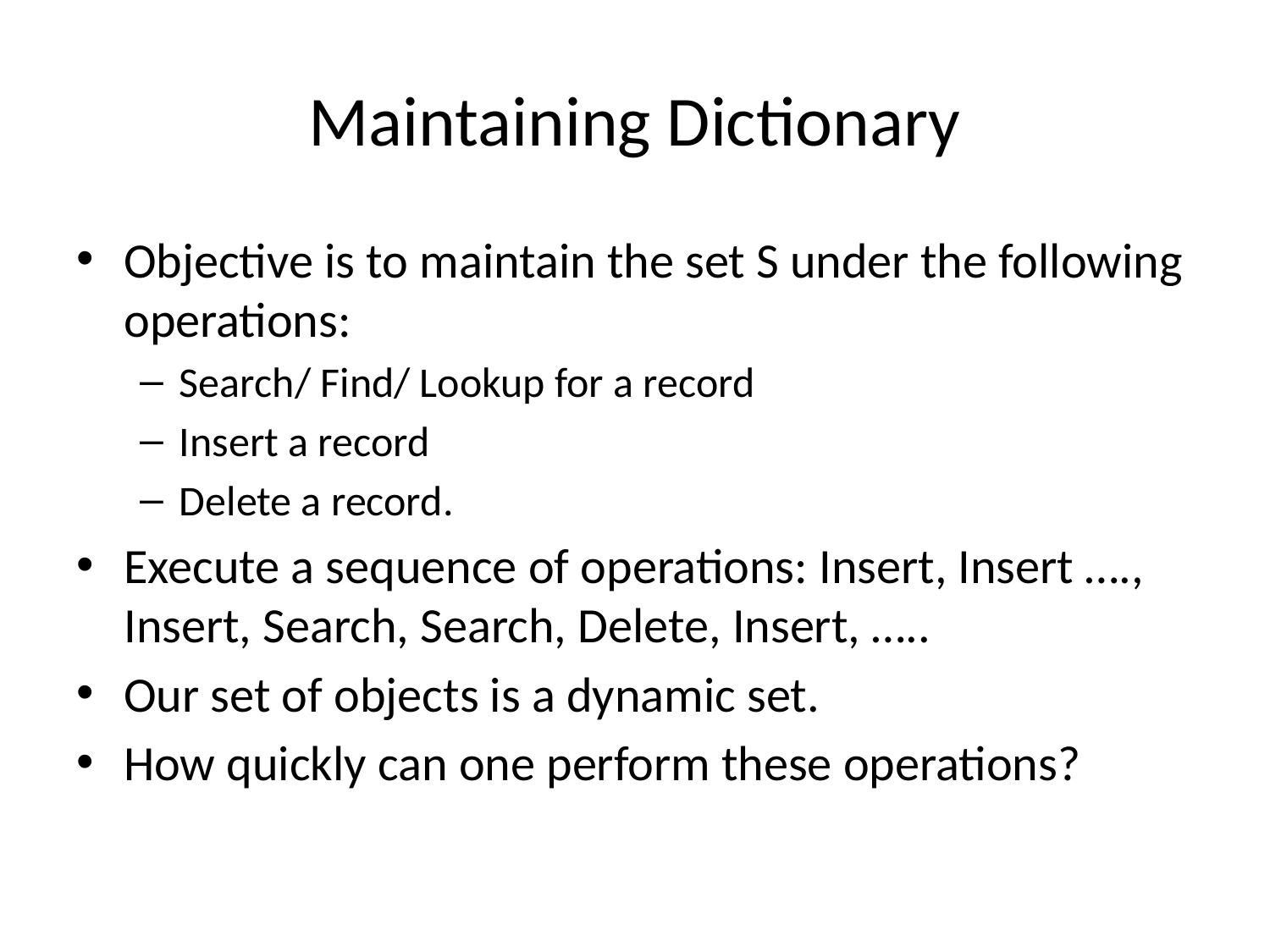

# Maintaining Dictionary
Objective is to maintain the set S under the following operations:
Search/ Find/ Lookup for a record
Insert a record
Delete a record.
Execute a sequence of operations: Insert, Insert …., Insert, Search, Search, Delete, Insert, …..
Our set of objects is a dynamic set.
How quickly can one perform these operations?